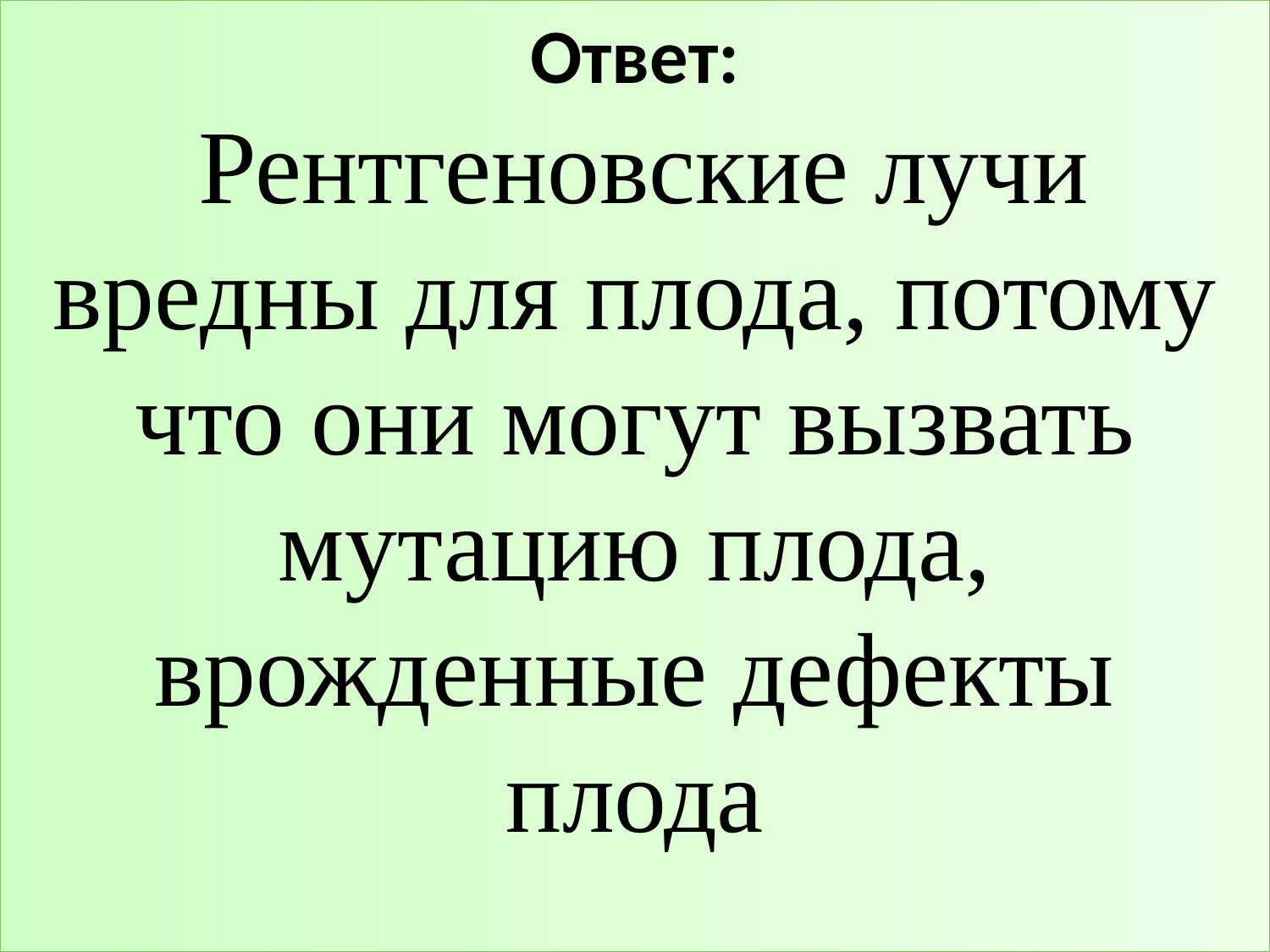

# Ответ: Рентгеновские лучи вредны для плода, потому что они могут вызвать мутацию плода, врожденные дефекты плода